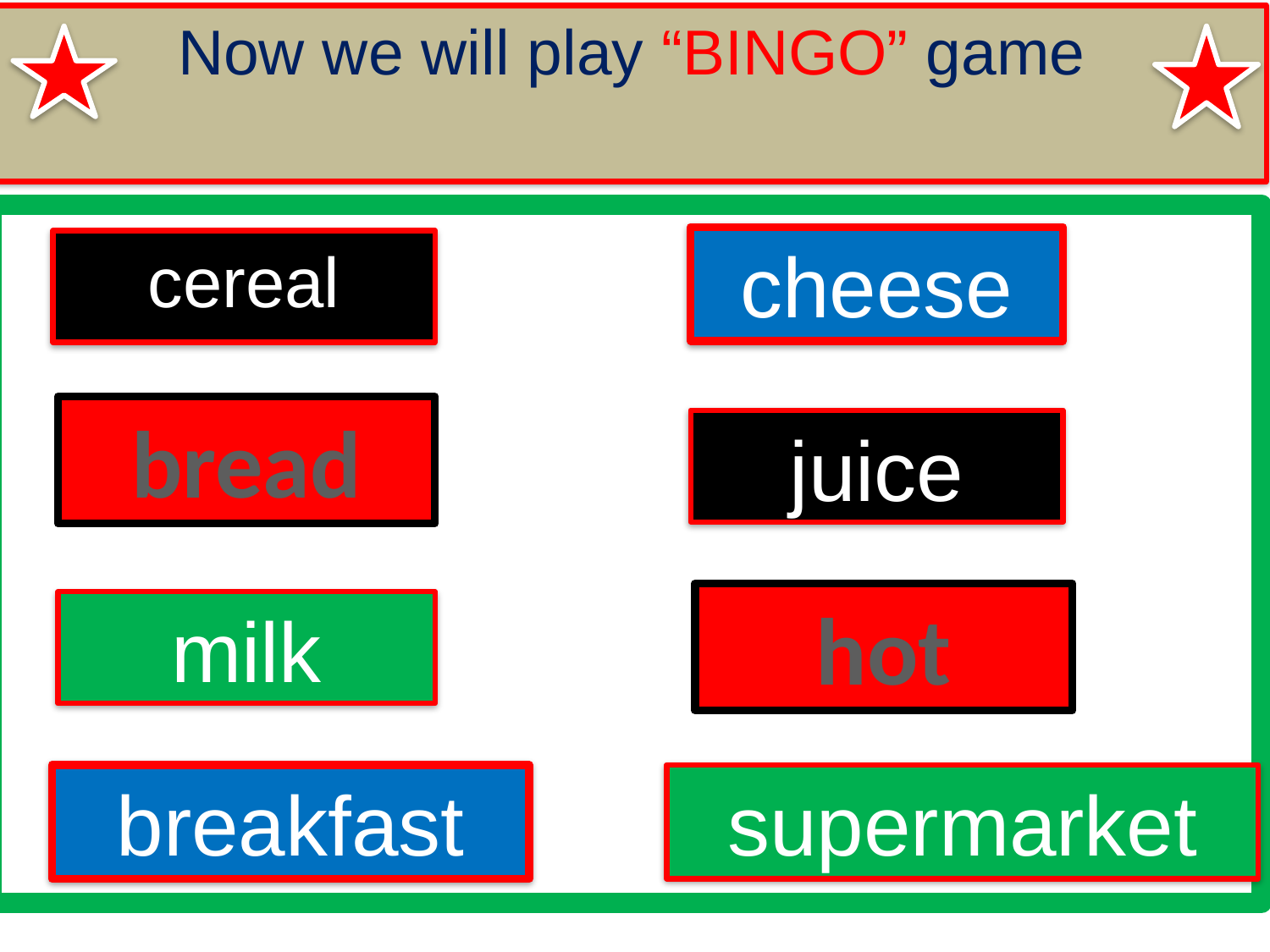

Now we will play “BINGO” game

cheese
cereal
bread
juice
hot
milk
supermarket
breakfast